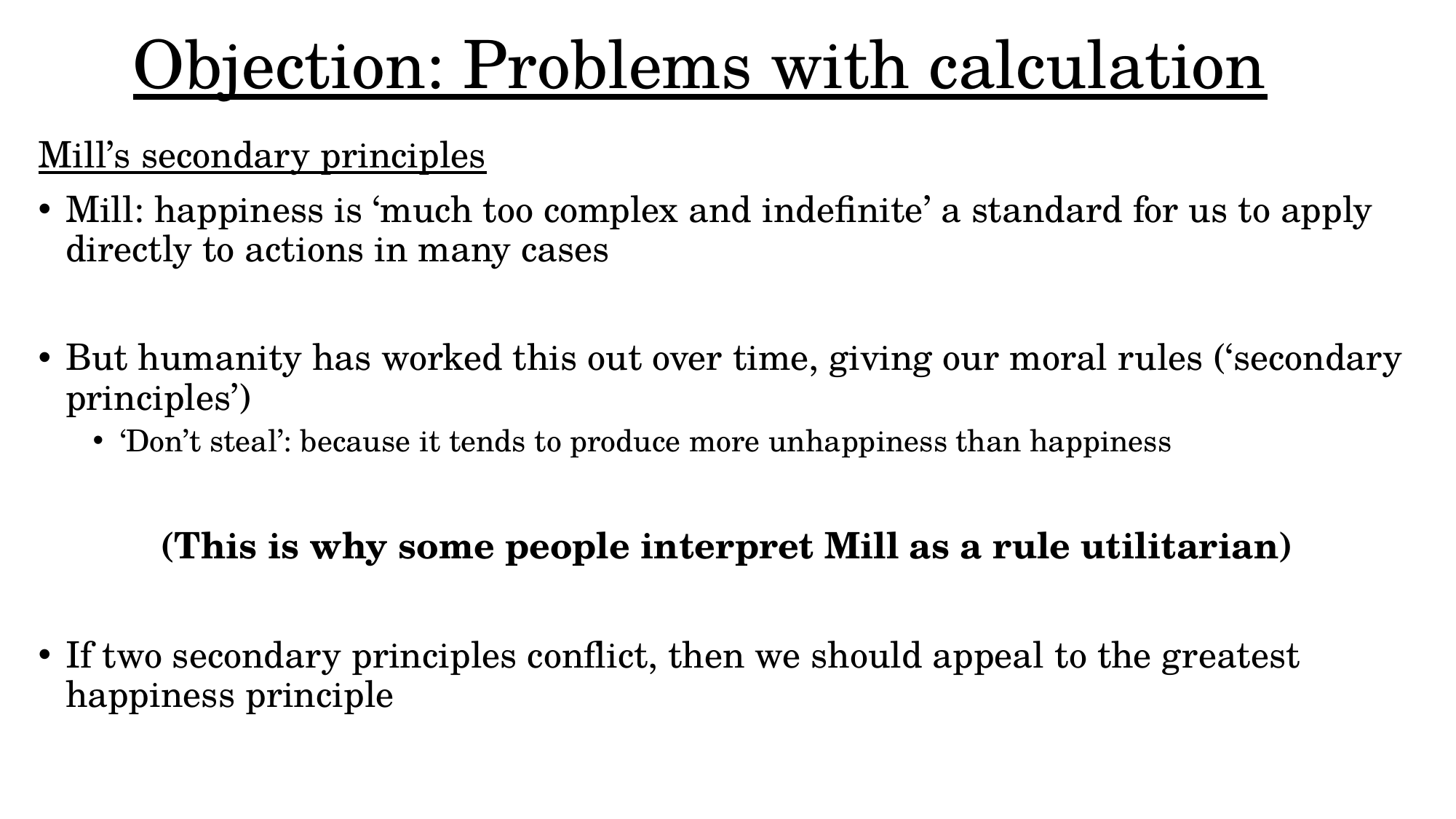

Objection: Problems with calculation
Mill’s secondary principles
Mill: happiness is ‘much too complex and indefinite’ a standard for us to apply directly to actions in many cases

But humanity has worked this out over time, giving our moral rules (‘secondary principles’)
‘Don’t steal’: because it tends to produce more unhappiness than happiness

(This is why some people interpret Mill as a rule utilitarian)

If two secondary principles conflict, then we should appeal to the greatest happiness principle